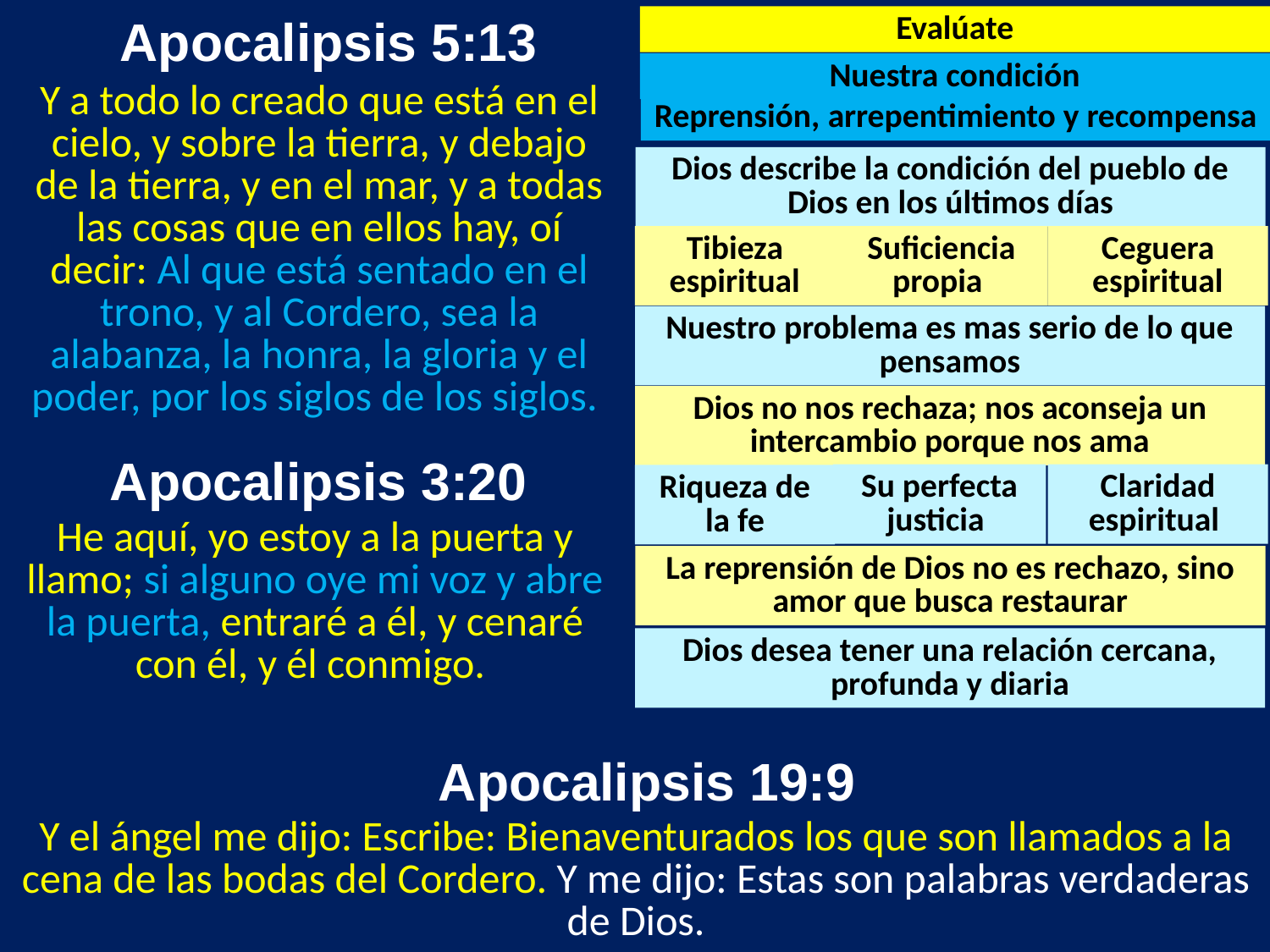

Apocalipsis 5:13
Evalúate
Nuestra condición
Y a todo lo creado que está en el cielo, y sobre la tierra, y debajo de la tierra, y en el mar, y a todas las cosas que en ellos hay, oí decir: Al que está sentado en el trono, y al Cordero, sea la alabanza, la honra, la gloria y el poder, por los siglos de los siglos.
Reprensión, arrepentimiento y recompensa
Dios describe la condición del pueblo de Dios en los últimos días
Tibieza espiritual
Suficiencia propia
Ceguera espiritual
Nuestro problema es mas serio de lo que pensamos
Dios no nos rechaza; nos aconseja un intercambio porque nos ama
 Apocalipsis 3:20
Su perfecta justicia
Claridad espiritual
Riqueza de la fe
He aquí, yo estoy a la puerta y llamo; si alguno oye mi voz y abre la puerta, entraré a él, y cenaré con él, y él conmigo.
La reprensión de Dios no es rechazo, sino amor que busca restaurar
Dios desea tener una relación cercana, profunda y diaria
 Apocalipsis 19:9
Y el ángel me dijo: Escribe: Bienaventurados los que son llamados a la cena de las bodas del Cordero. Y me dijo: Estas son palabras verdaderas de Dios.